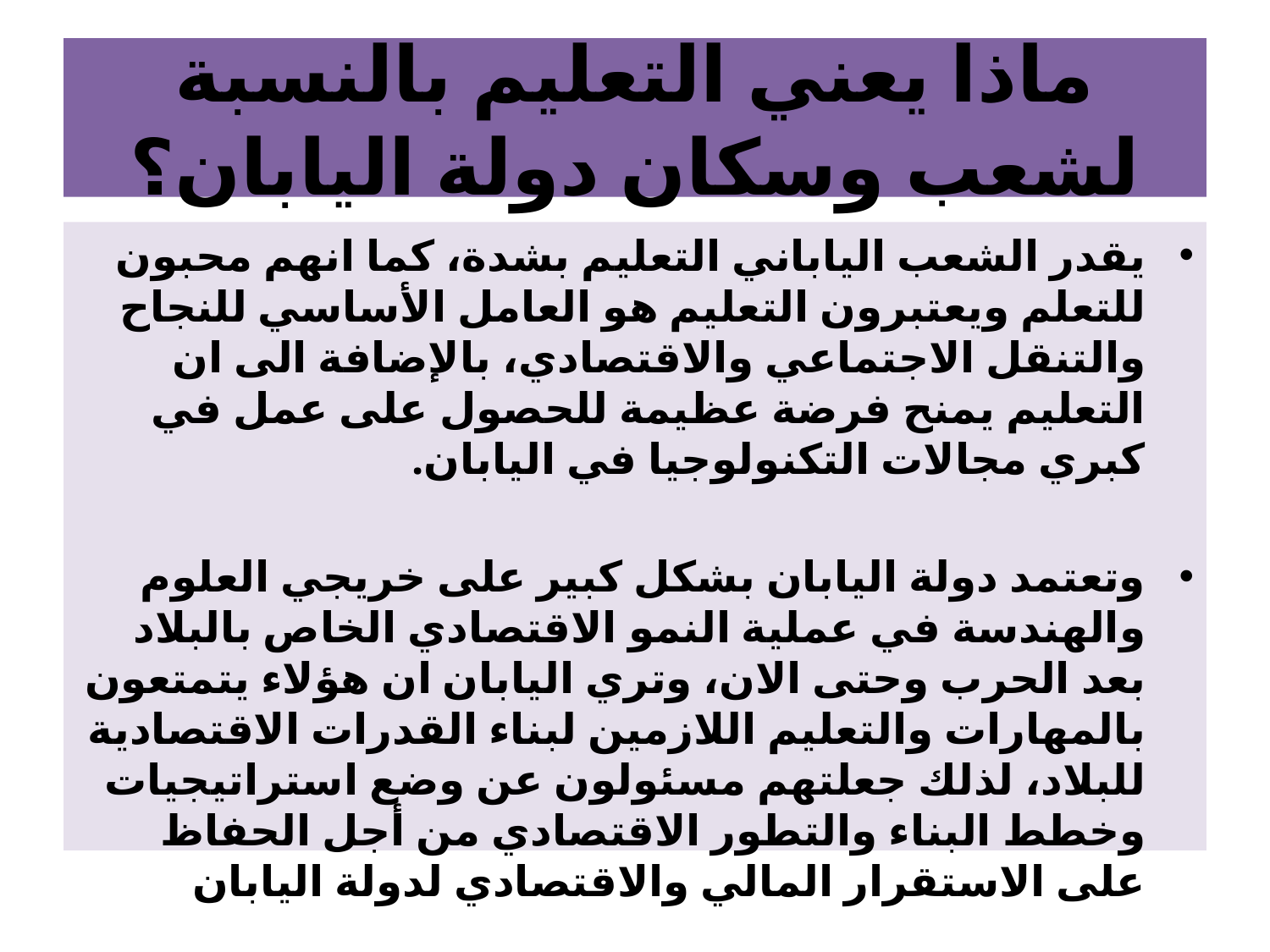

# ماذا يعني التعليم بالنسبة لشعب وسكان دولة اليابان؟
يقدر الشعب الياباني التعليم بشدة، كما انهم محبون للتعلم ويعتبرون التعليم هو العامل الأساسي للنجاح والتنقل الاجتماعي والاقتصادي، بالإضافة الى ان التعليم يمنح فرضة عظيمة للحصول على عمل في كبري مجالات التكنولوجيا في اليابان.

وتعتمد دولة اليابان بشكل كبير على خريجي العلوم والهندسة في عملية النمو الاقتصادي الخاص بالبلاد بعد الحرب وحتى الان، وتري اليابان ان هؤلاء يتمتعون بالمهارات والتعليم اللازمين لبناء القدرات الاقتصادية للبلاد، لذلك جعلتهم مسئولون عن وضع استراتيجيات وخطط البناء والتطور الاقتصادي من أجل الحفاظ على الاستقرار المالي والاقتصادي لدولة اليابان